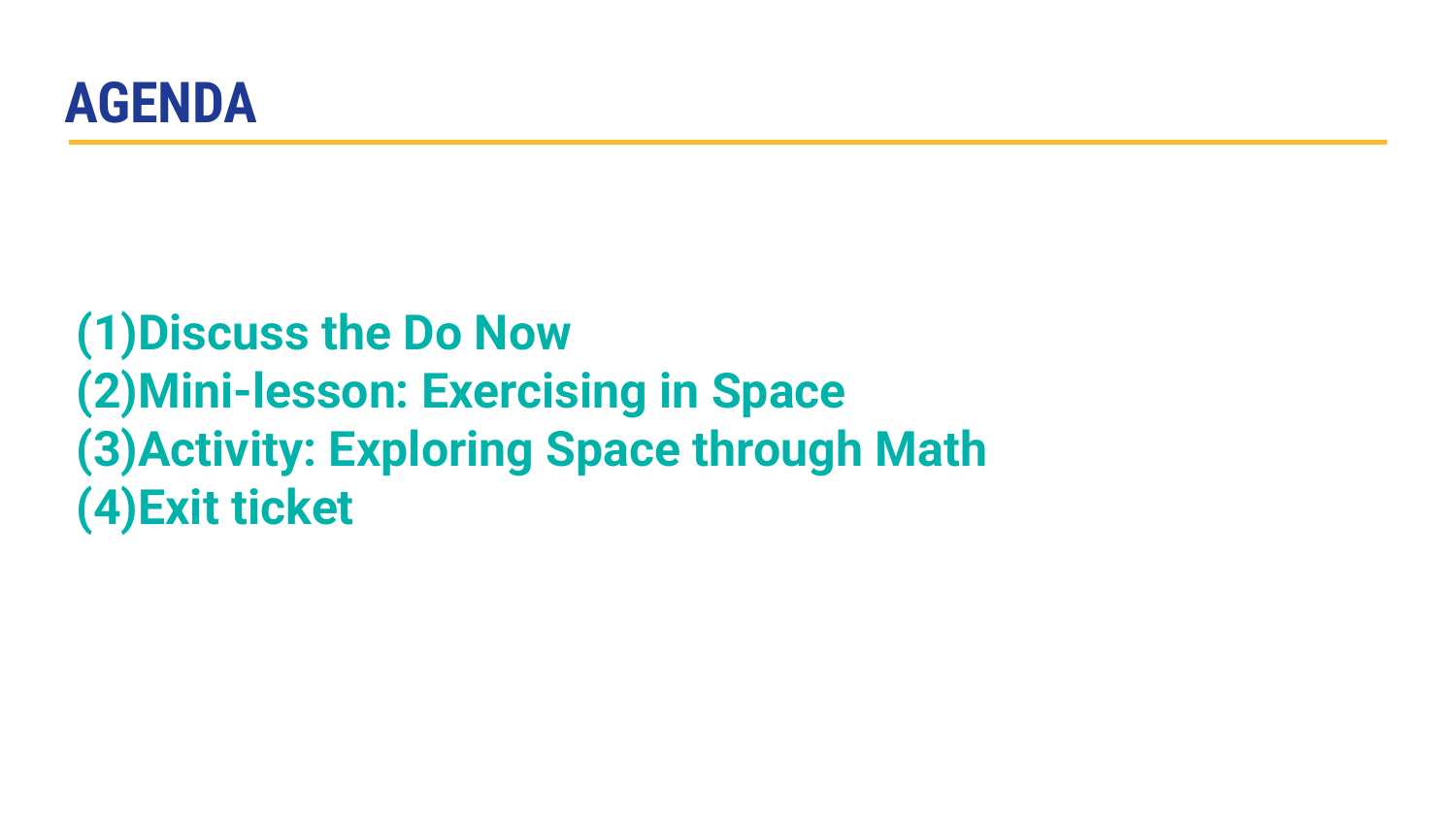

# AGENDA
Discuss the Do Now
Mini-lesson: Exercising in Space
Activity: Exploring Space through Math
Exit ticket